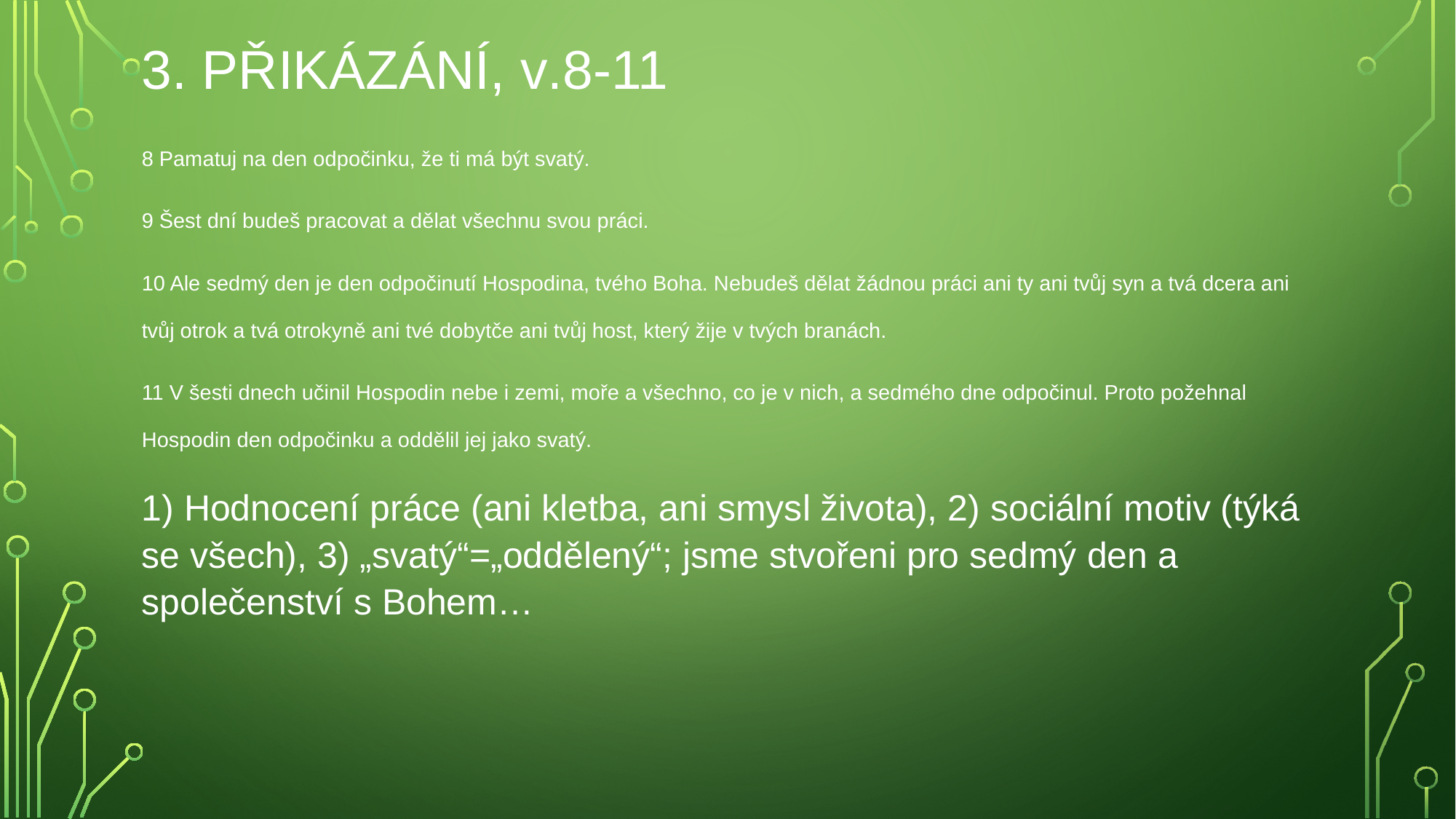

# 3. přikázání, v.8-11
8 Pamatuj na den odpočinku, že ti má být svatý.
9 Šest dní budeš pracovat a dělat všechnu svou práci.
10 Ale sedmý den je den odpočinutí Hospodina, tvého Boha. Nebudeš dělat žádnou práci ani ty ani tvůj syn a tvá dcera ani tvůj otrok a tvá otrokyně ani tvé dobytče ani tvůj host, který žije v tvých branách.
11 V šesti dnech učinil Hospodin nebe i zemi, moře a všechno, co je v nich, a sedmého dne odpočinul. Proto požehnal Hospodin den odpočinku a oddělil jej jako svatý.
1) Hodnocení práce (ani kletba, ani smysl života), 2) sociální motiv (týká se všech), 3) „svatý“=„oddělený“; jsme stvořeni pro sedmý den a společenství s Bohem…